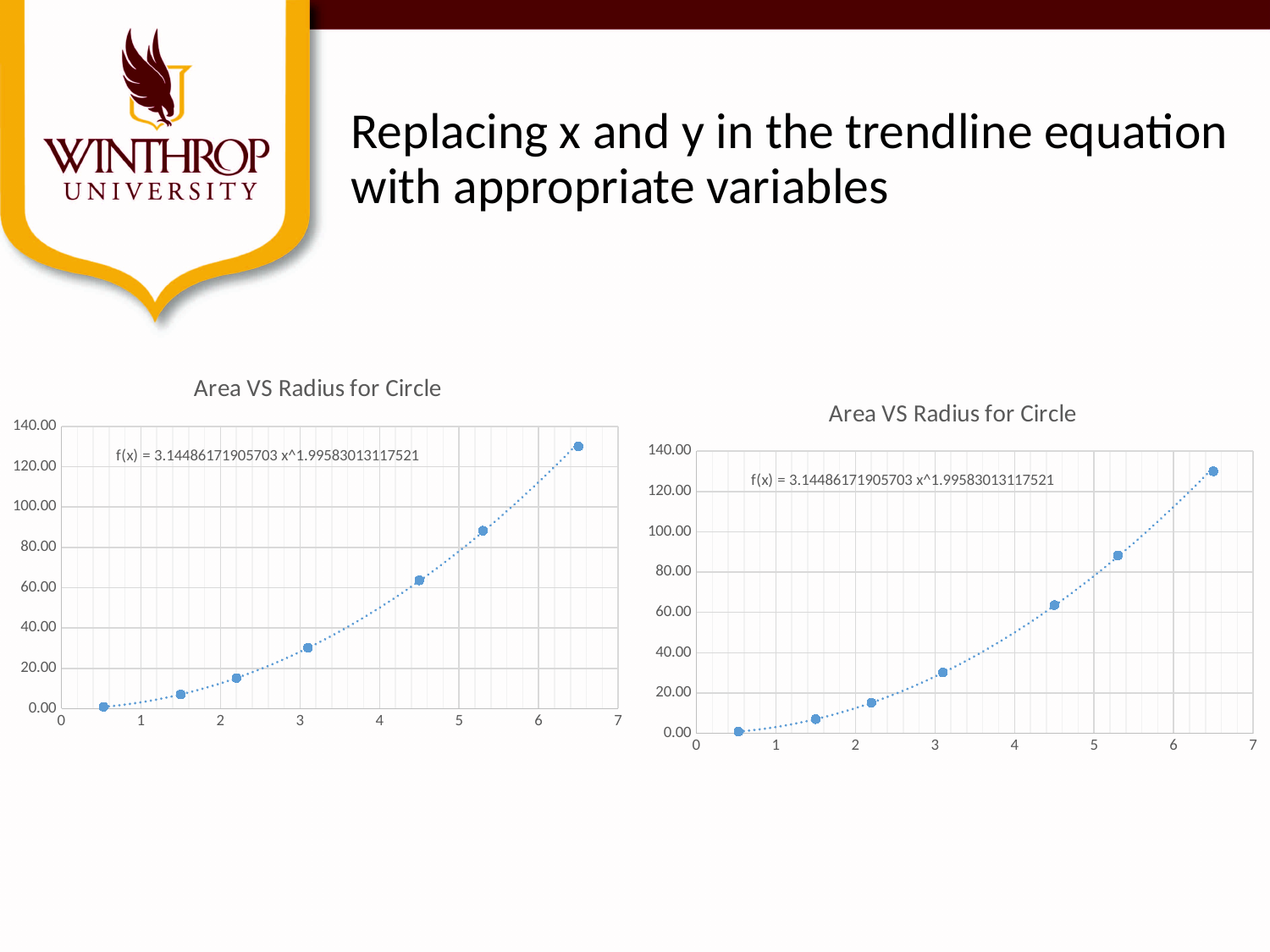

# Replacing x and y in the trendline equation with appropriate variables

### Chart: Area VS Radius for Circle

| Category |  |
|---|---|

### Chart: Area VS Radius for Circle

| Category |  |
|---|---|